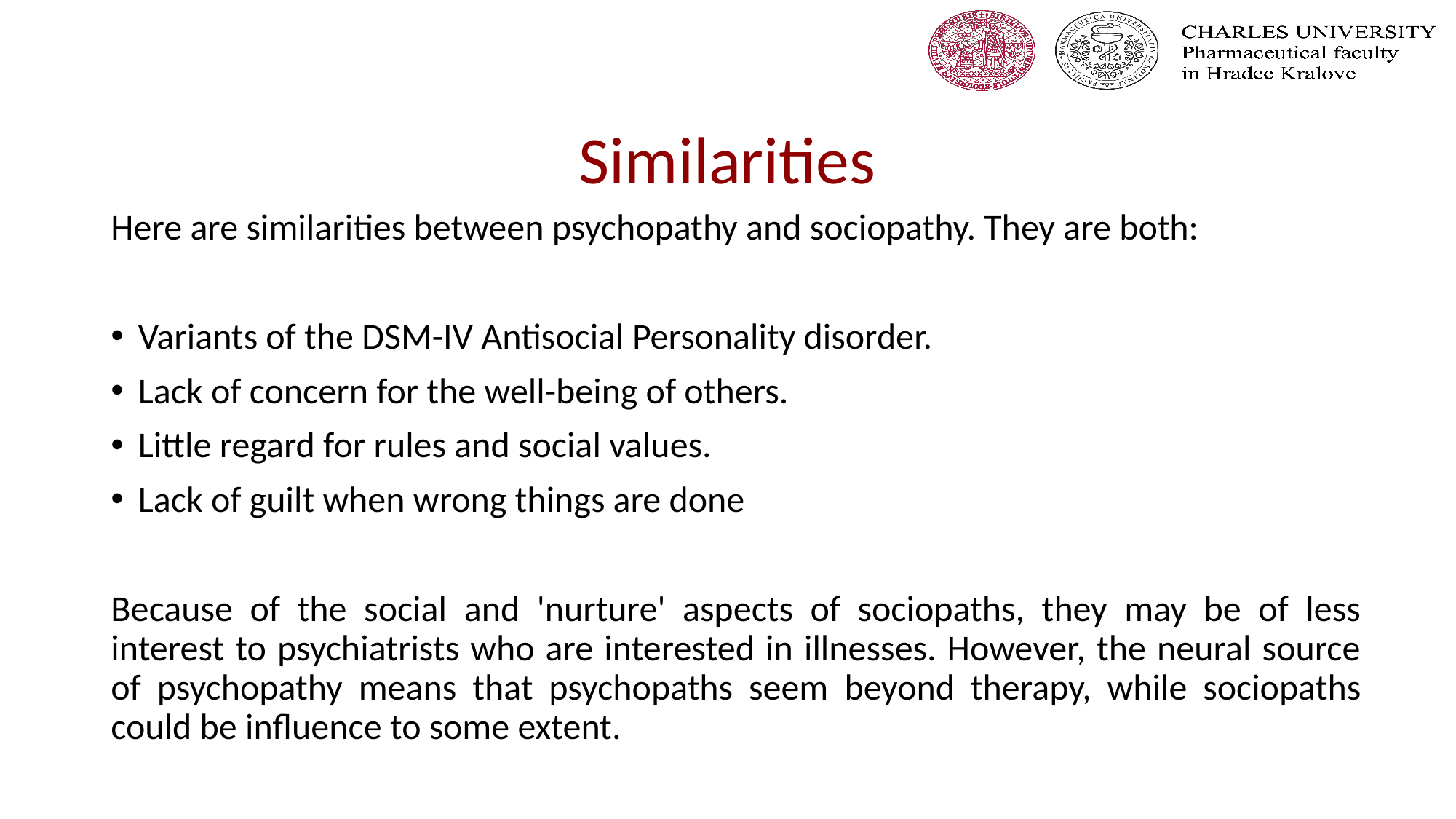

# Similarities
Here are similarities between psychopathy and sociopathy. They are both:

Variants of the DSM-IV Antisocial Personality disorder.
Lack of concern for the well-being of others.
Little regard for rules and social values.
Lack of guilt when wrong things are done

Because of the social and 'nurture' aspects of sociopaths, they may be of less interest to psychiatrists who are interested in illnesses. However, the neural source of psychopathy means that psychopaths seem beyond therapy, while sociopaths could be influence to some extent.